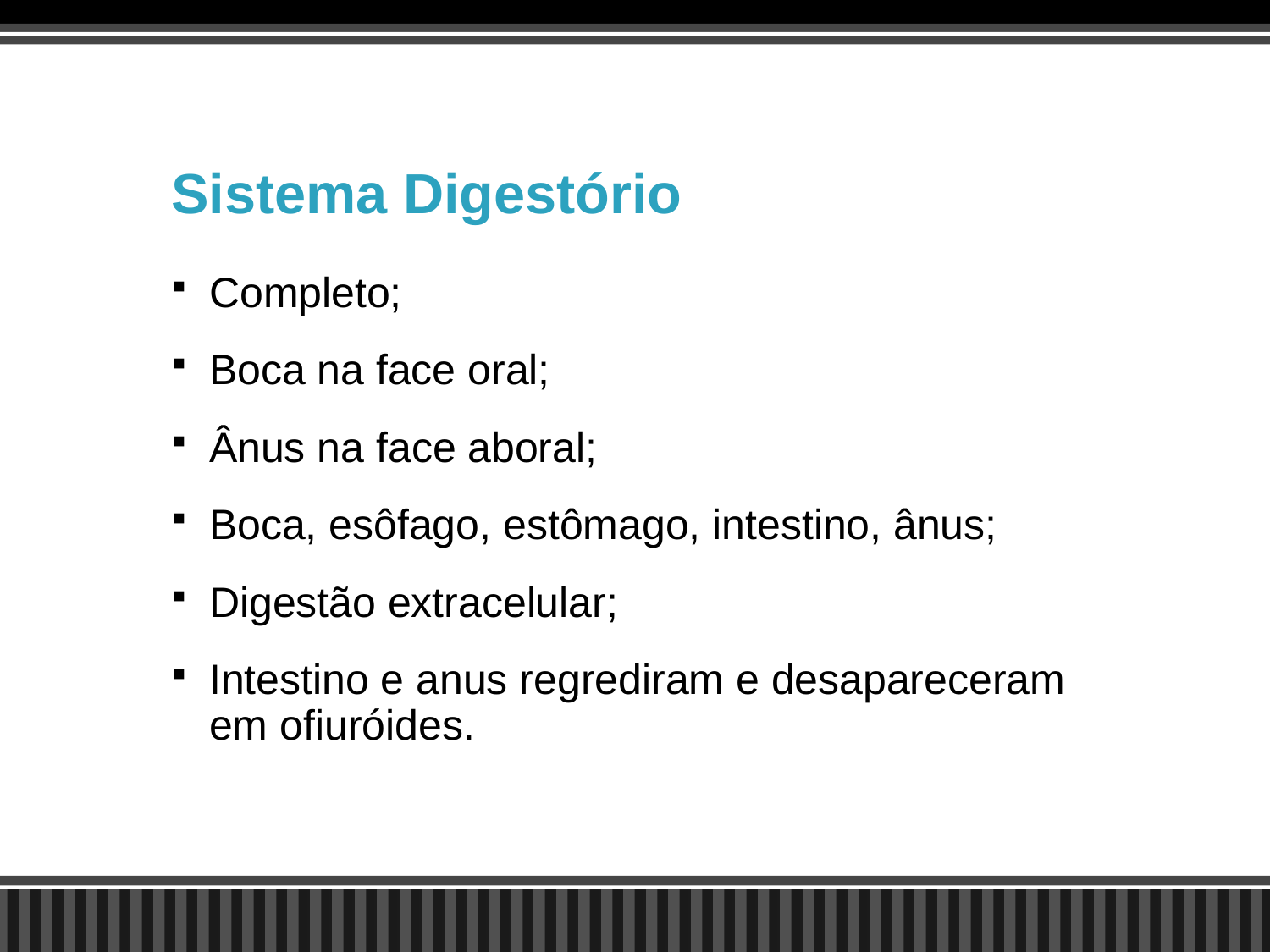

# Sistema Digestório
Completo;
Boca na face oral;
Ânus na face aboral;
Boca, esôfago, estômago, intestino, ânus;
Digestão extracelular;
Intestino e anus regrediram e desapareceram em ofiuróides.